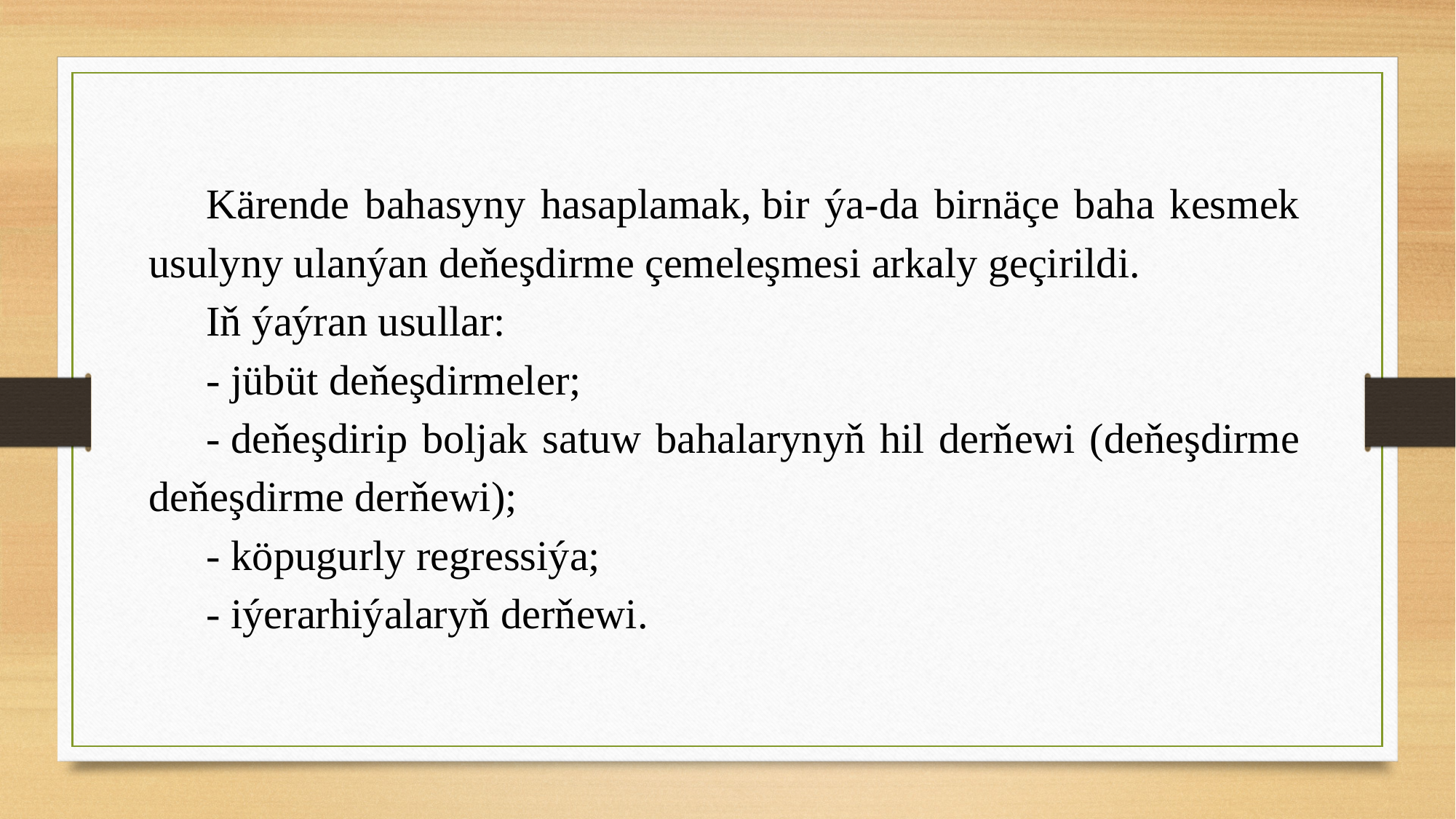

Kärende bahasyny hasaplamak, bir ýa-da birnäçe baha kesmek usulyny ulanýan deňeşdirme çemeleşmesi arkaly geçirildi.
Iň ýaýran usullar:
- jübüt deňeşdirmeler;
- deňeşdirip boljak satuw bahalarynyň hil derňewi (deňeşdirme deňeşdirme derňewi);
- köpugurly regressiýa;
- iýerarhiýalaryň derňewi.